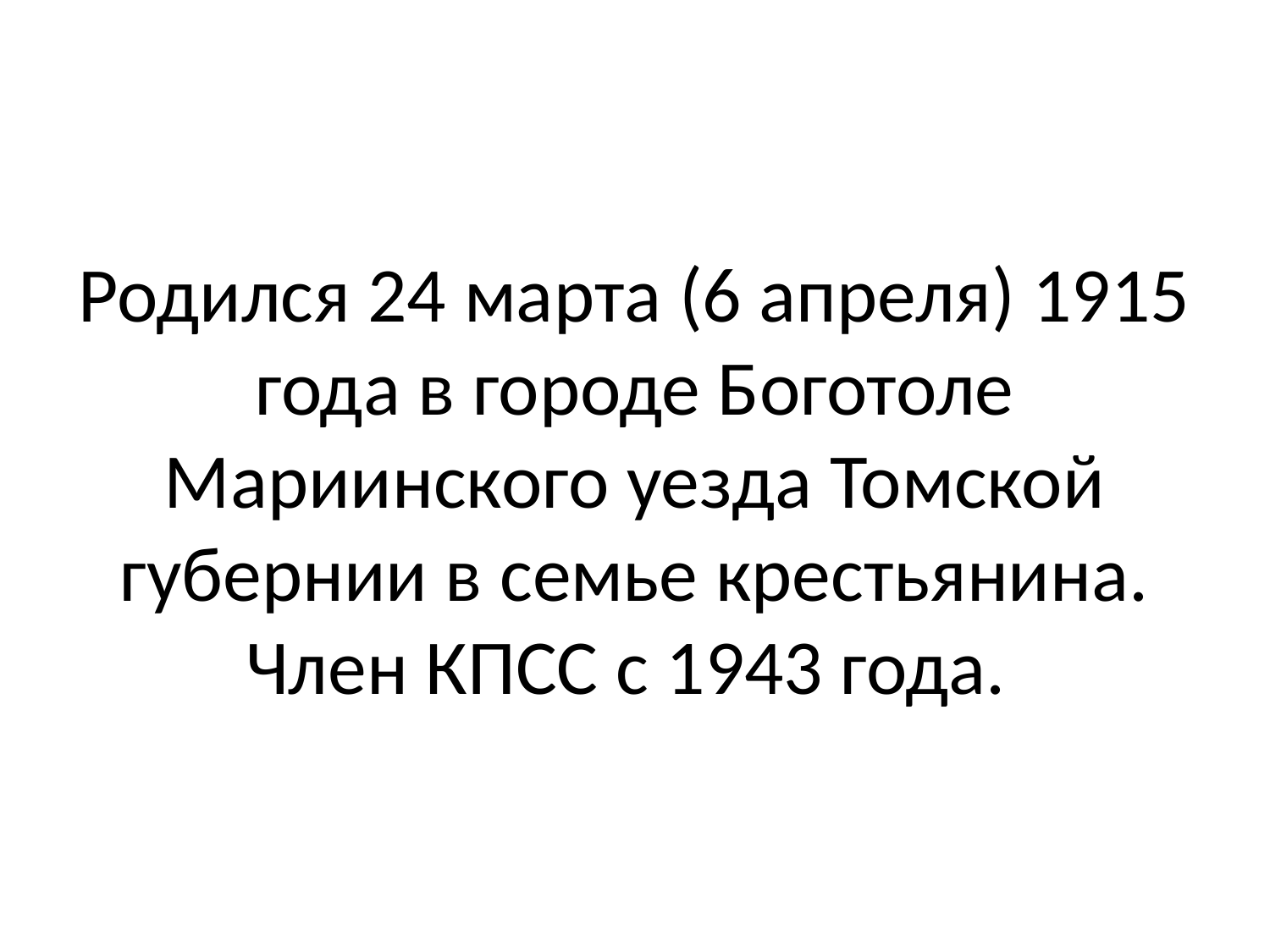

# Родился 24 марта (6 апреля) 1915 года в городе Боготоле Мариинского уезда Томской губернии в семье крестьянина. Член КПСС с 1943 года.